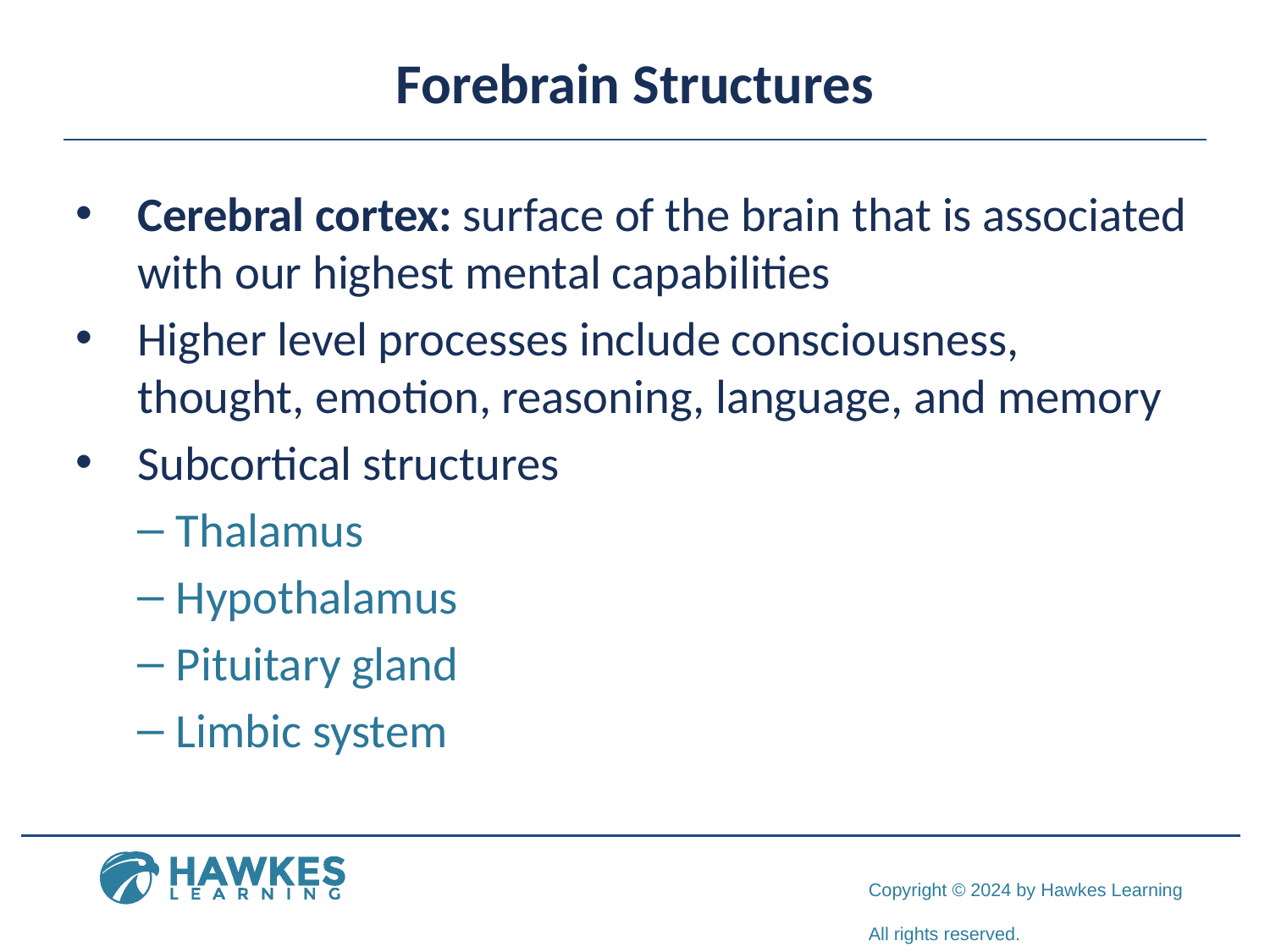

# Forebrain Structures
Cerebral cortex: surface of the brain that is associated with our highest mental capabilities
Higher level processes include consciousness, thought, emotion, reasoning, language, and memory
Subcortical structures
Thalamus
Hypothalamus
Pituitary gland
Limbic system